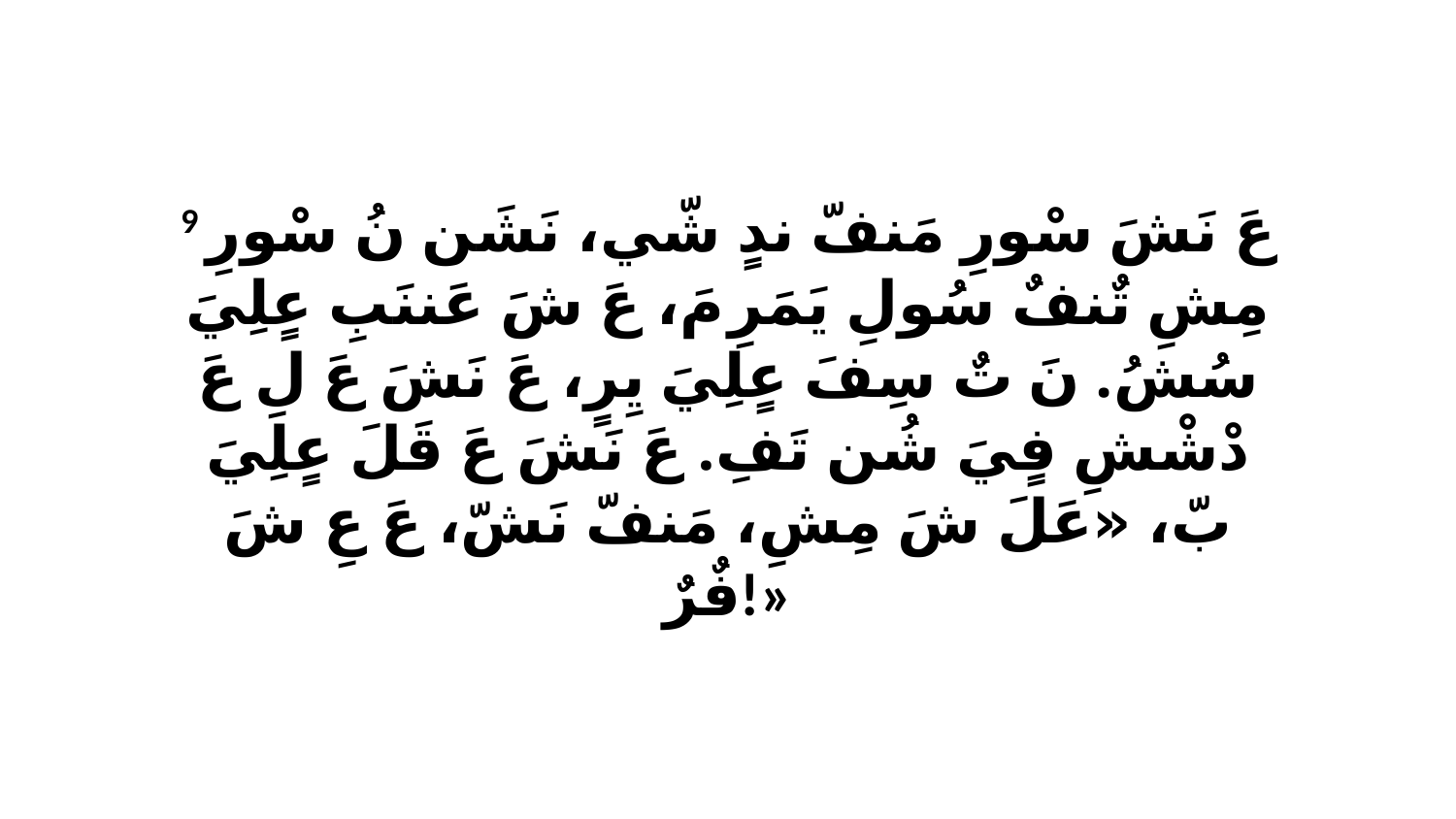

9 عَ نَشَ سْورِ مَنفّ ندٍ شّي، نَشَن نُ سْورِ مِشِ تٌنفٌ سُولِ يَمَرِ مَ، عَ شَ عَننَبِ عٍلِيَ سُشُ. نَ تٌ سِفَ عٍلِيَ يِرٍ، عَ نَشَ عَ لِ عَ دْشْشِ فٍيَ شُن تَفِ. عَ نَشَ عَ قَلَ عٍلِيَ بّ، «عَلَ شَ مِشِ، مَنفّ نَشّ، عَ عِ شَ فٌرٌ!»